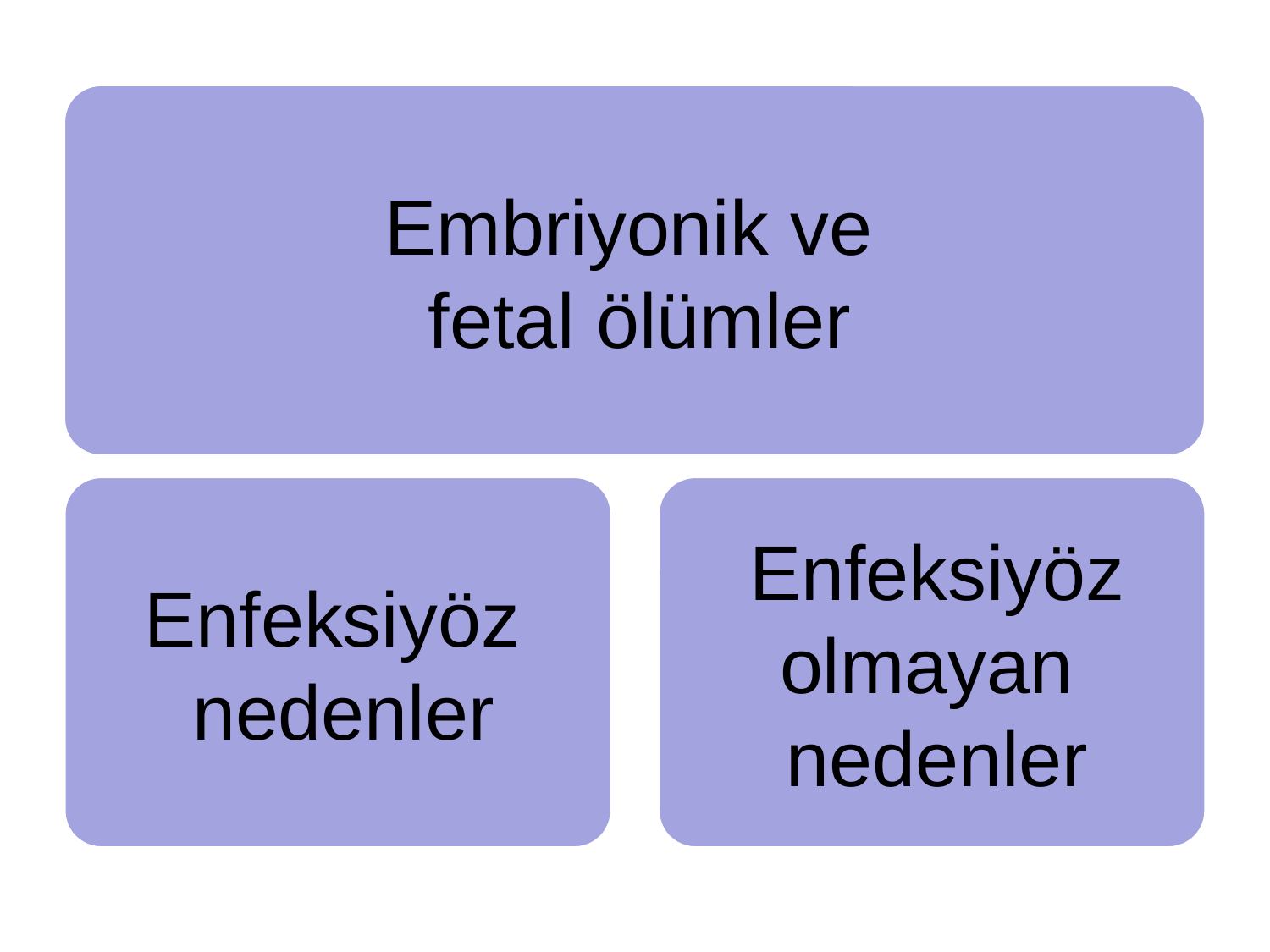

Embriyonik ve
fetal ölümler
Enfeksiyöz
nedenler
Enfeksiyöz olmayan
nedenler